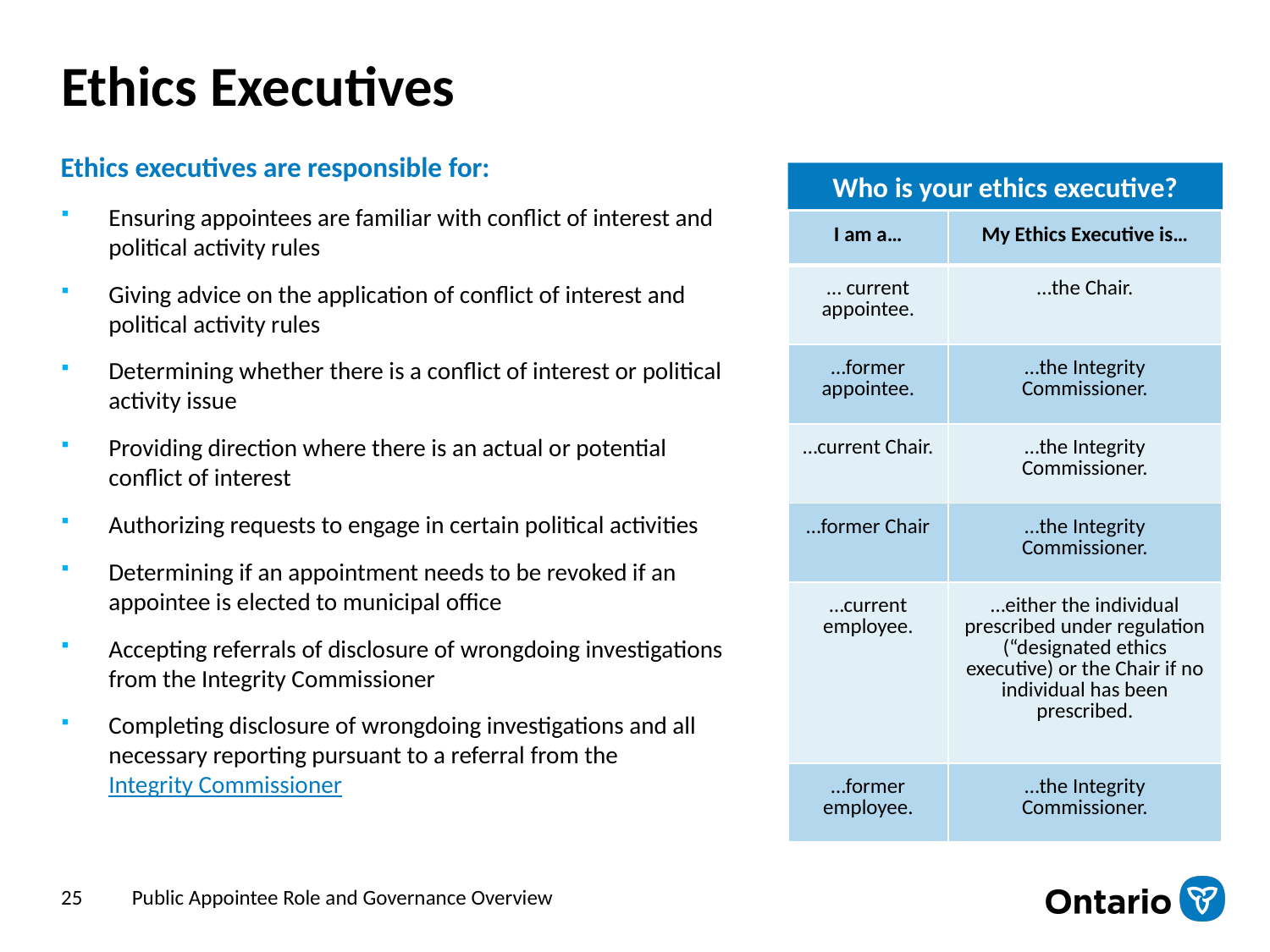

# Ethics Executives
Ethics executives are responsible for:
Who is your ethics executive?
Ensuring appointees are familiar with conflict of interest and political activity rules
Giving advice on the application of conflict of interest and political activity rules
Determining whether there is a conflict of interest or political activity issue
Providing direction where there is an actual or potential conflict of interest
Authorizing requests to engage in certain political activities
Determining if an appointment needs to be revoked if an appointee is elected to municipal office
Accepting referrals of disclosure of wrongdoing investigations from the Integrity Commissioner
Completing disclosure of wrongdoing investigations and all necessary reporting pursuant to a referral from the Integrity Commissioner
| I am a… | My Ethics Executive is… |
| --- | --- |
| … current appointee. | …the Chair. |
| …former appointee. | …the Integrity Commissioner. |
| …current Chair. | …the Integrity Commissioner. |
| …former Chair | …the Integrity Commissioner. |
| …current employee. | …either the individual prescribed under regulation (“designated ethics executive) or the Chair if no individual has been prescribed. |
| …former employee. | …the Integrity Commissioner. |
25
Public Appointee Role and Governance Overview